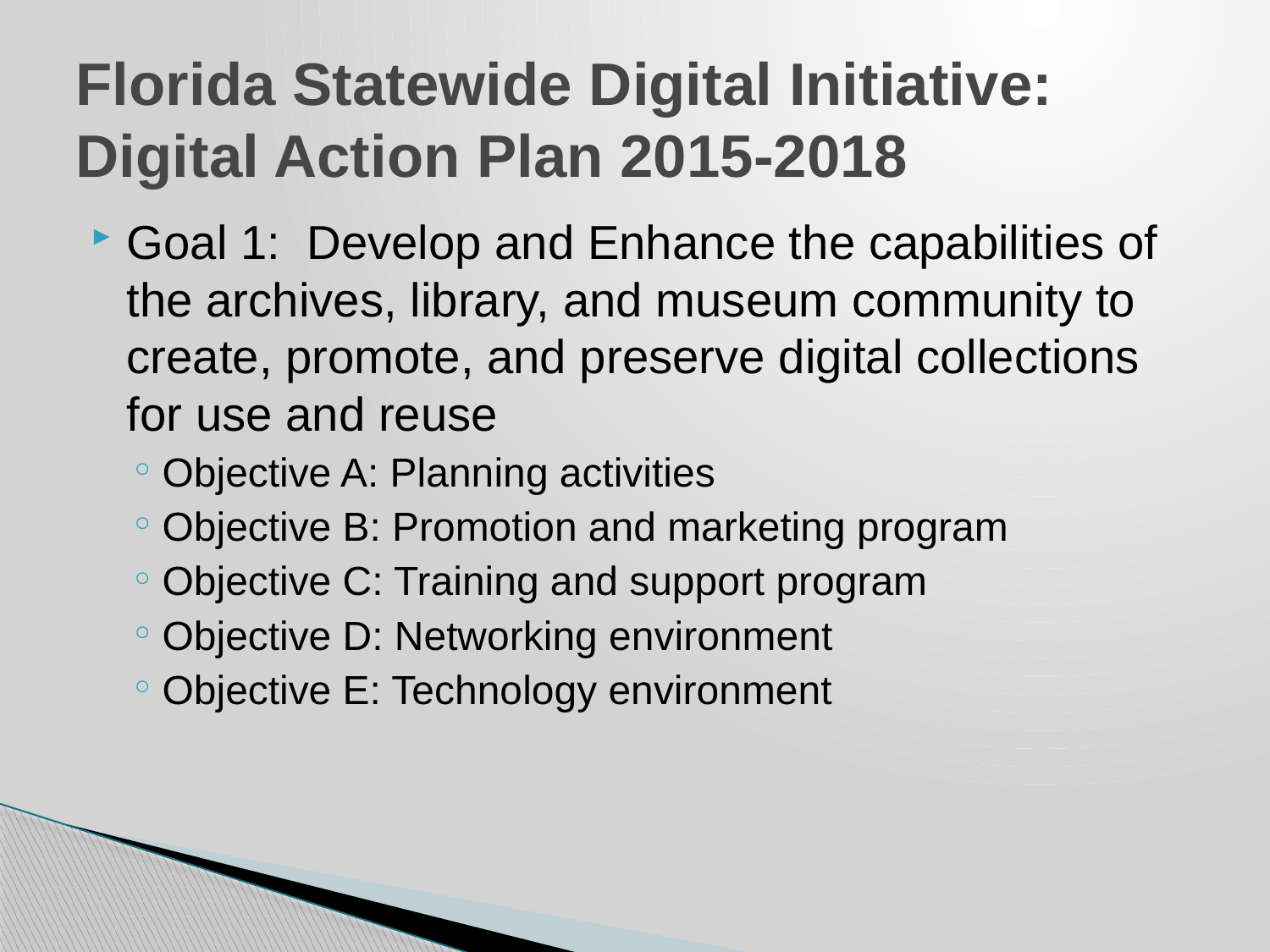

# Florida Statewide Digital Initiative:  Digital Action Plan 2015-2018
Goal 1:  Develop and Enhance the capabilities of the archives, library, and museum community to create, promote, and preserve digital collections for use and reuse
Objective A: Planning activities
Objective B: Promotion and marketing program
Objective C: Training and support program
Objective D: Networking environment
Objective E: Technology environment